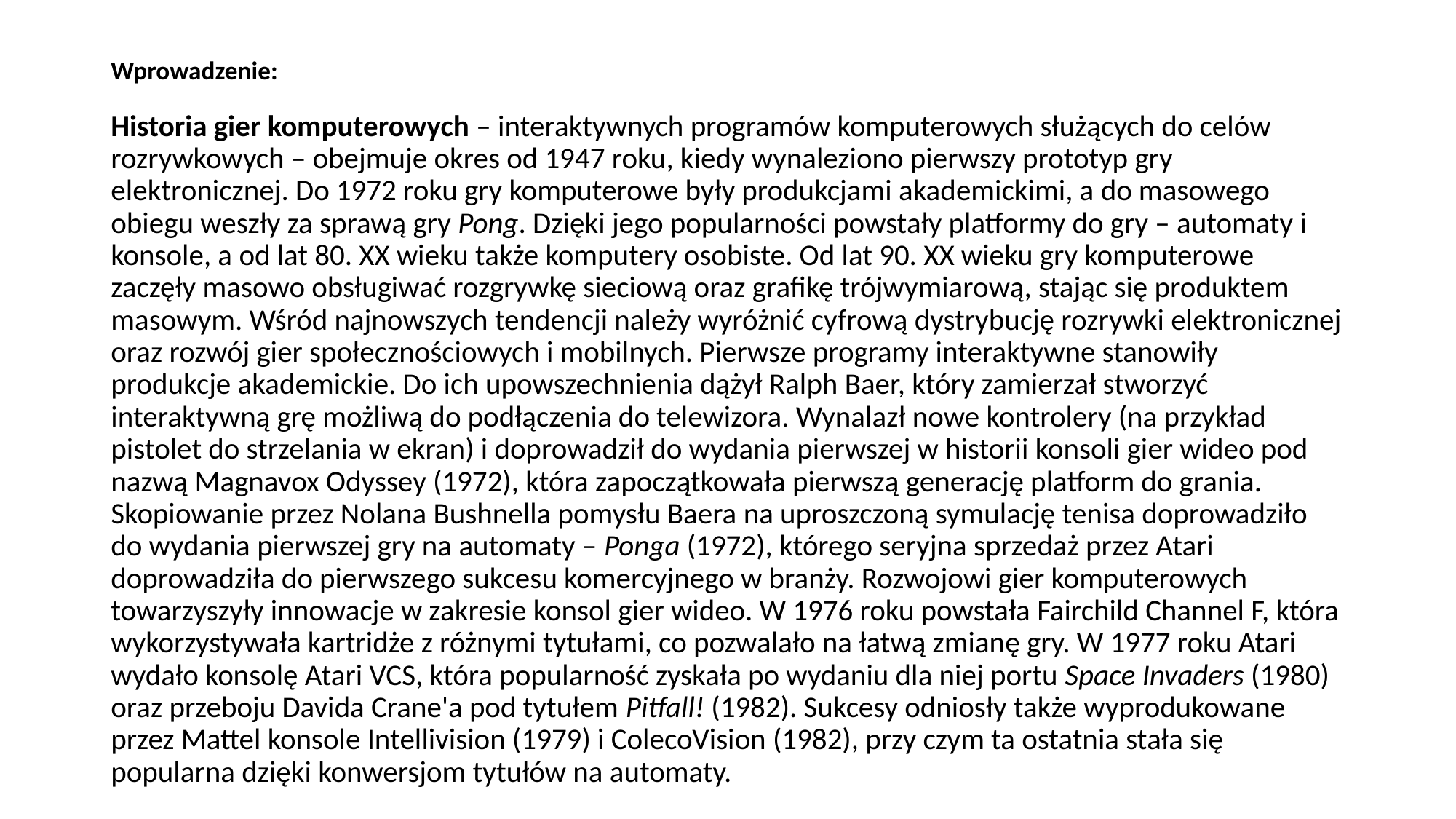

Wprowadzenie:
Historia gier komputerowych – interaktywnych programów komputerowych służących do celów rozrywkowych – obejmuje okres od 1947 roku, kiedy wynaleziono pierwszy prototyp gry elektronicznej. Do 1972 roku gry komputerowe były produkcjami akademickimi, a do masowego obiegu weszły za sprawą gry Pong. Dzięki jego popularności powstały platformy do gry – automaty i konsole, a od lat 80. XX wieku także komputery osobiste. Od lat 90. XX wieku gry komputerowe zaczęły masowo obsługiwać rozgrywkę sieciową oraz grafikę trójwymiarową, stając się produktem masowym. Wśród najnowszych tendencji należy wyróżnić cyfrową dystrybucję rozrywki elektronicznej oraz rozwój gier społecznościowych i mobilnych. Pierwsze programy interaktywne stanowiły produkcje akademickie. Do ich upowszechnienia dążył Ralph Baer, który zamierzał stworzyć interaktywną grę możliwą do podłączenia do telewizora. Wynalazł nowe kontrolery (na przykład pistolet do strzelania w ekran) i doprowadził do wydania pierwszej w historii konsoli gier wideo pod nazwą Magnavox Odyssey (1972), która zapoczątkowała pierwszą generację platform do grania. Skopiowanie przez Nolana Bushnella pomysłu Baera na uproszczoną symulację tenisa doprowadziło do wydania pierwszej gry na automaty – Ponga (1972), którego seryjna sprzedaż przez Atari doprowadziła do pierwszego sukcesu komercyjnego w branży. Rozwojowi gier komputerowych towarzyszyły innowacje w zakresie konsol gier wideo. W 1976 roku powstała Fairchild Channel F, która wykorzystywała kartridże z różnymi tytułami, co pozwalało na łatwą zmianę gry. W 1977 roku Atari wydało konsolę Atari VCS, która popularność zyskała po wydaniu dla niej portu Space Invaders (1980) oraz przeboju Davida Crane'a pod tytułem Pitfall! (1982). Sukcesy odniosły także wyprodukowane przez Mattel konsole Intellivision (1979) i ColecoVision (1982), przy czym ta ostatnia stała się popularna dzięki konwersjom tytułów na automaty.